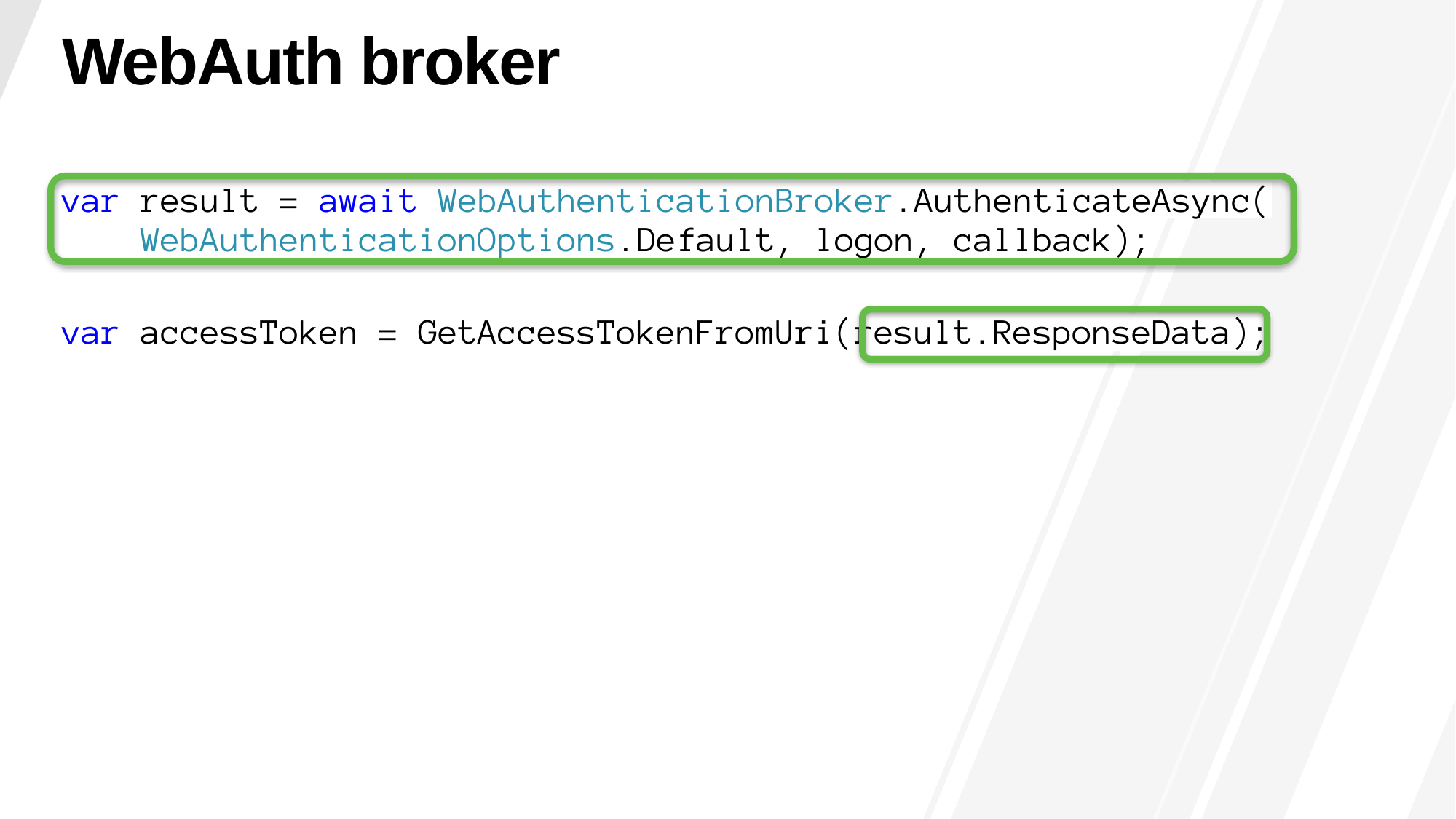

# WebAuth broker

var result = await WebAuthenticationBroker.AuthenticateAsync(
    WebAuthenticationOptions.Default, logon, callback);

var accessToken = GetAccessTokenFromUri(result.ResponseData);